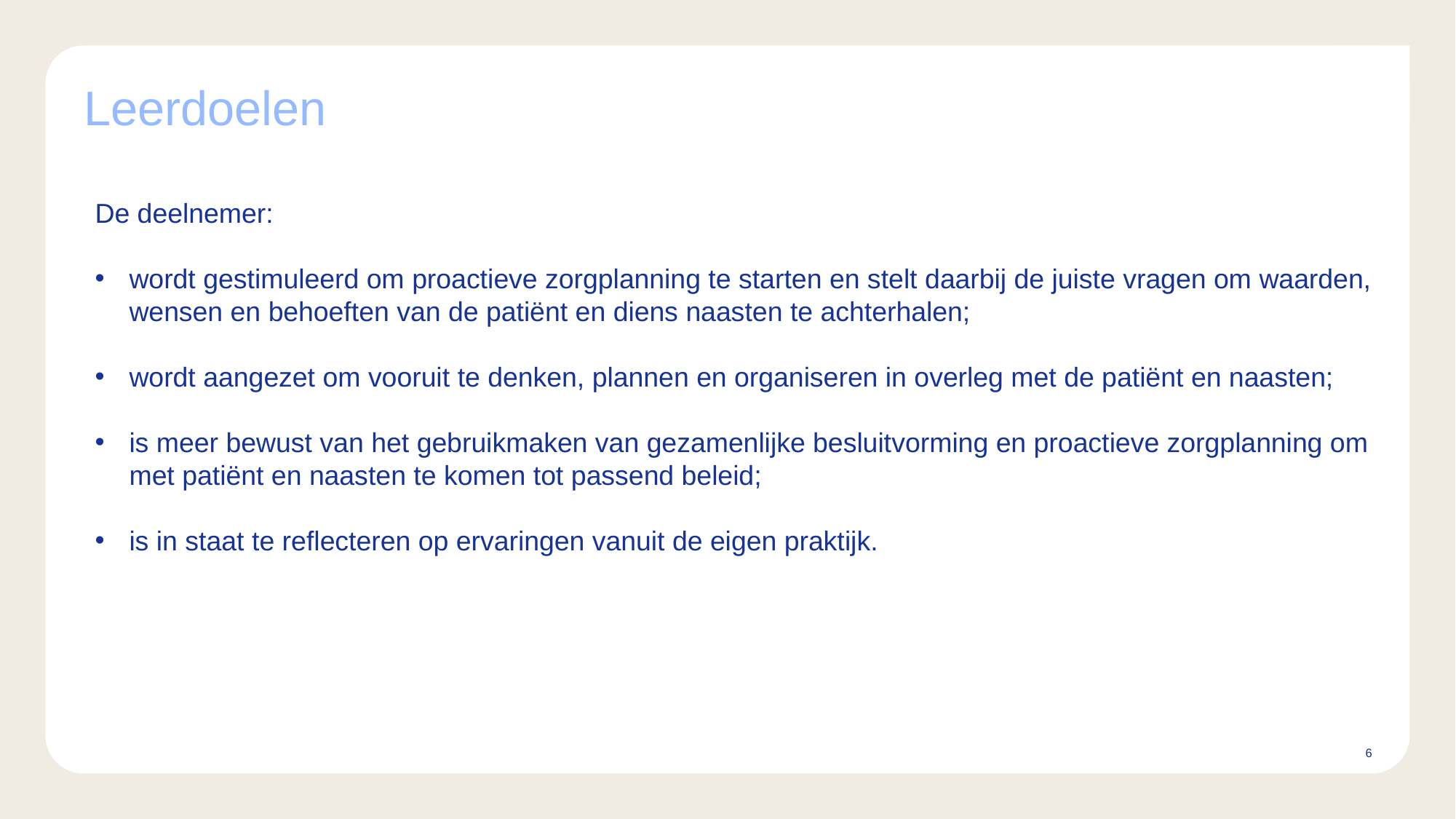

# Leerdoelen
De deelnemer:

wordt gestimuleerd om proactieve zorgplanning te starten en stelt daarbij de juiste vragen om waarden, wensen en behoeften van de patiënt en diens naasten te achterhalen;

wordt aangezet om vooruit te denken, plannen en organiseren in overleg met de patiënt en naasten;

is meer bewust van het gebruikmaken van gezamenlijke besluitvorming en proactieve zorgplanning om met patiënt en naasten te komen tot passend beleid;

is in staat te reflecteren op ervaringen vanuit de eigen praktijk.
6